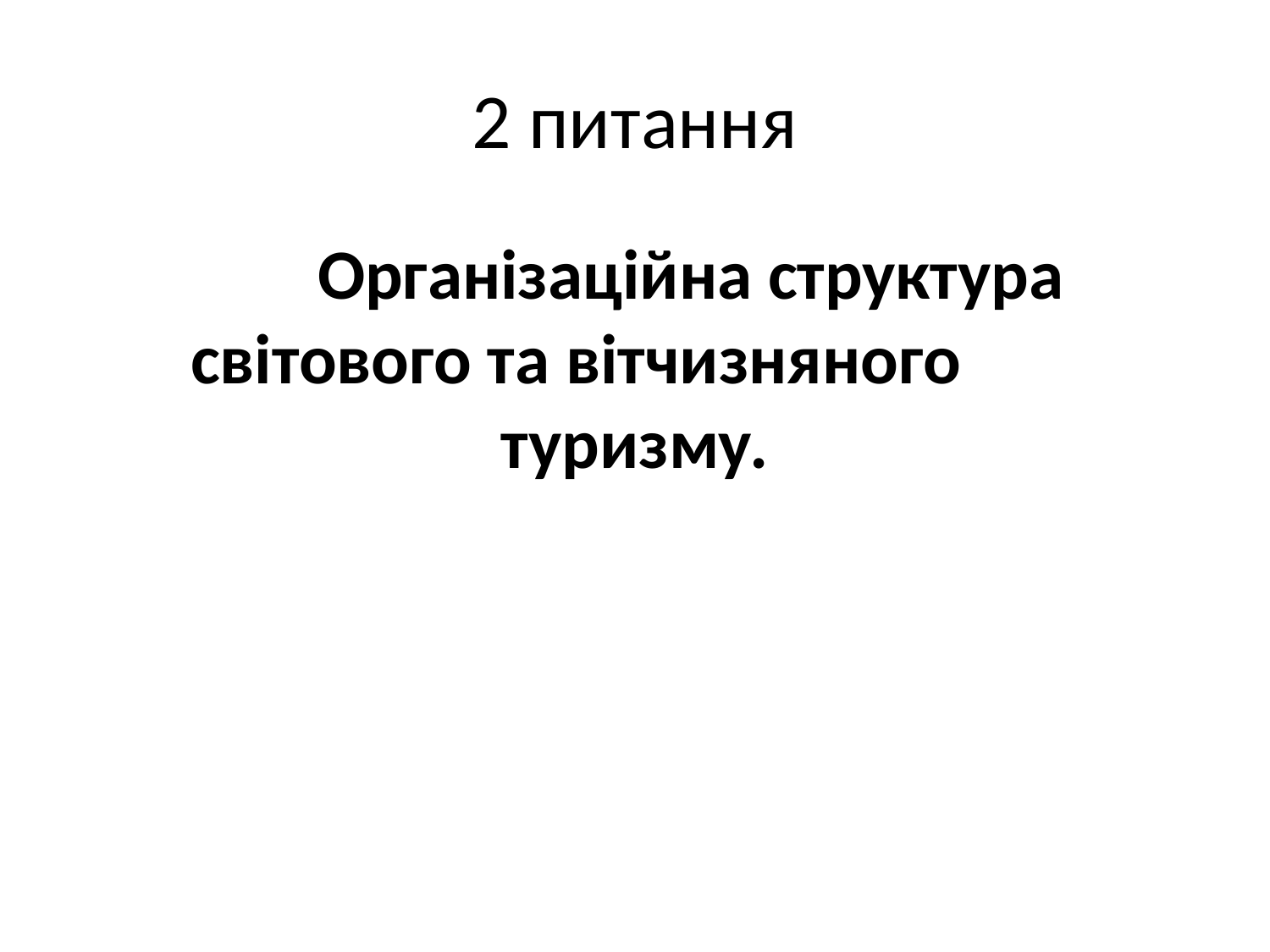

# 2 питання
            Організаційна структура 	світового та вітчизняного 	туризму.